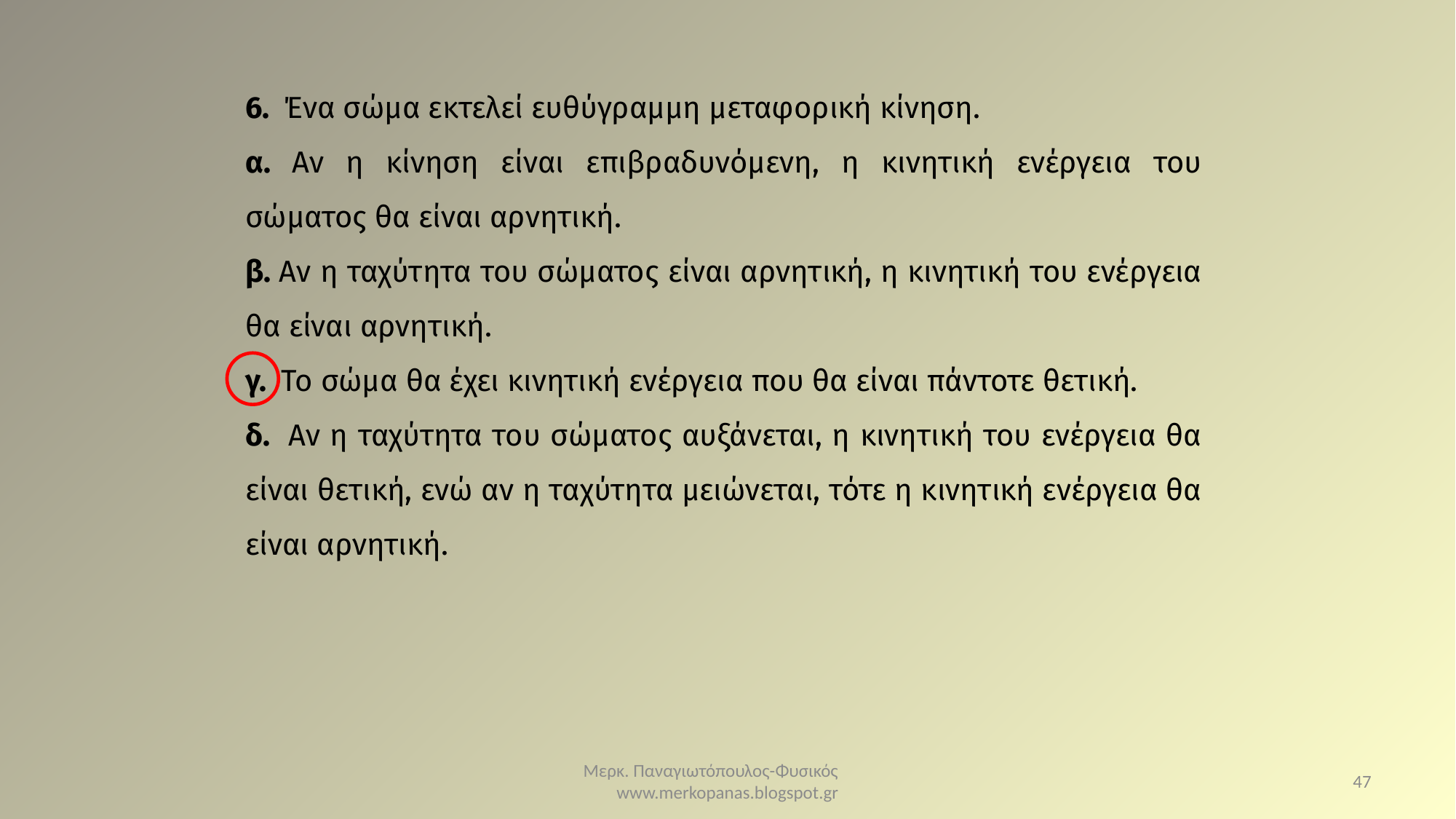

6.  Ένα σώμα εκτελεί ευθύγραμμη μεταφορική κίνηση.
α. Αν η κίνηση είναι επιβραδυνόμενη, η κινητική ενέργεια του σώματος θα είναι αρνητική.
β. Αν η ταχύτητα του σώματος είναι αρνητική, η κινητική του ενέργεια θα είναι αρνητική.
γ.  Το σώμα θα έχει κινητική ενέργεια που θα είναι πάντοτε θετική.
δ.  Αν η ταχύτητα του σώματος αυξάνεται, η κινητική του ενέργεια θα είναι θετική, ενώ αν η ταχύτητα μειώνεται, τότε η κινητική ενέργεια θα είναι αρνητική.

Μερκ. Παναγιωτόπουλος-Φυσικός         www.merkopanas.blogspot.gr
47